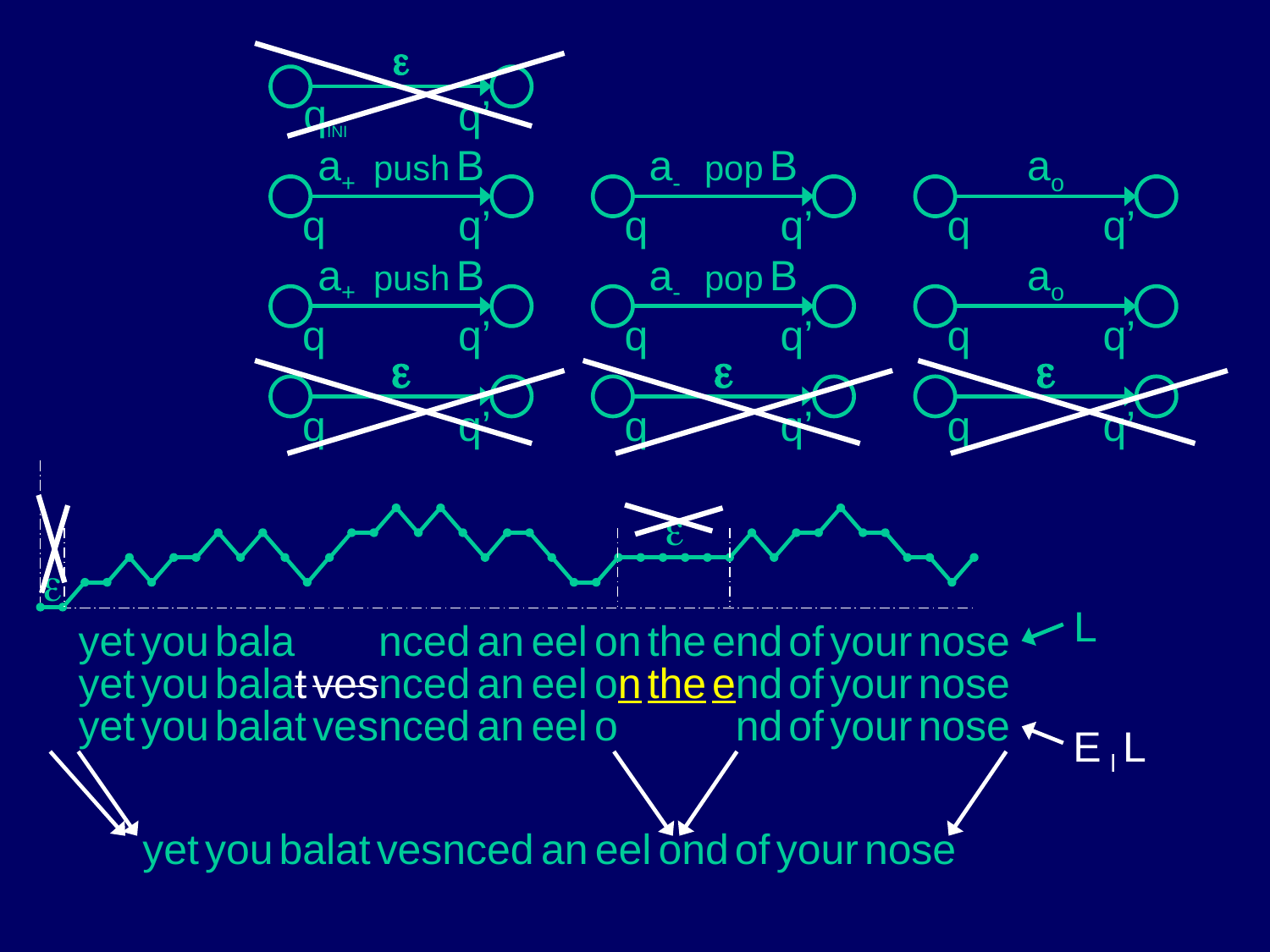

ε

qINI
q’
a+   push B

q
q’
a-    pop B

q
q’
ao

q
q’
a+   push B

q
q’
a-    pop B

q
q’
ao

q
q’
ε

q
q’
ε

q
q’
ε

q
q’
ε

ε

L

ε yet you balat vesnced an eel on the end of your nose

ε yet you balat vesnced an eel on the end of your nose
ε yet you balat vesnced an eel on the end of your nose
E’l L

ntee yet you balat vesnced an eel ond of your nose